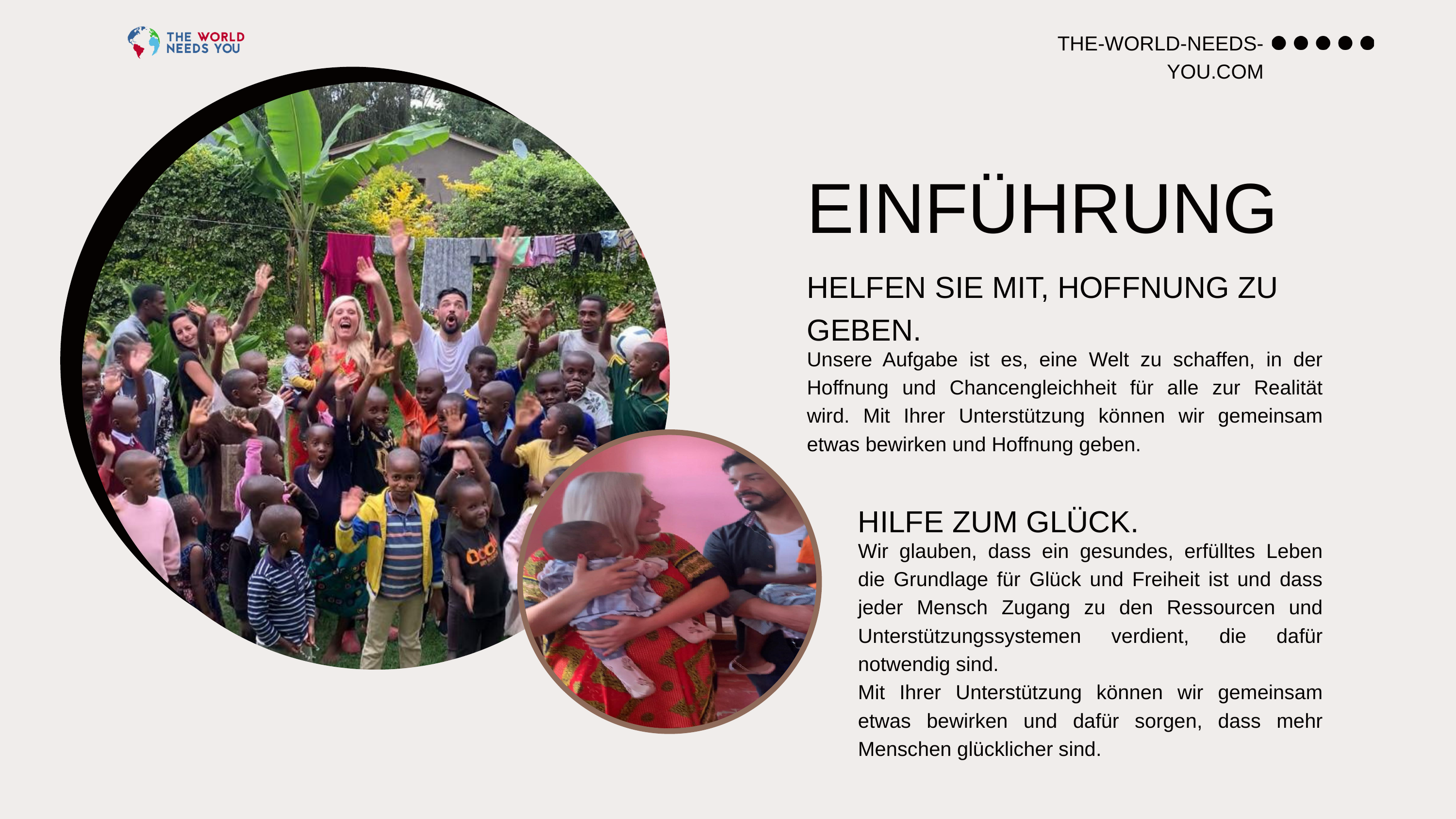

THE-WORLD-NEEDS-YOU.COM

EINFÜHRUNG
HELFEN SIE MIT, HOFFNUNG ZU GEBEN.
Unsere Aufgabe ist es, eine Welt zu schaffen, in der Hoffnung und Chancengleichheit für alle zur Realität wird. Mit Ihrer Unterstützung können wir gemeinsam etwas bewirken und Hoffnung geben.

HILFE ZUM GLÜCK.
Wir glauben, dass ein gesundes, erfülltes Leben die Grundlage für Glück und Freiheit ist und dass jeder Mensch Zugang zu den Ressourcen und Unterstützungssystemen verdient, die dafür notwendig sind.
Mit Ihrer Unterstützung können wir gemeinsam etwas bewirken und dafür sorgen, dass mehr Menschen glücklicher sind.